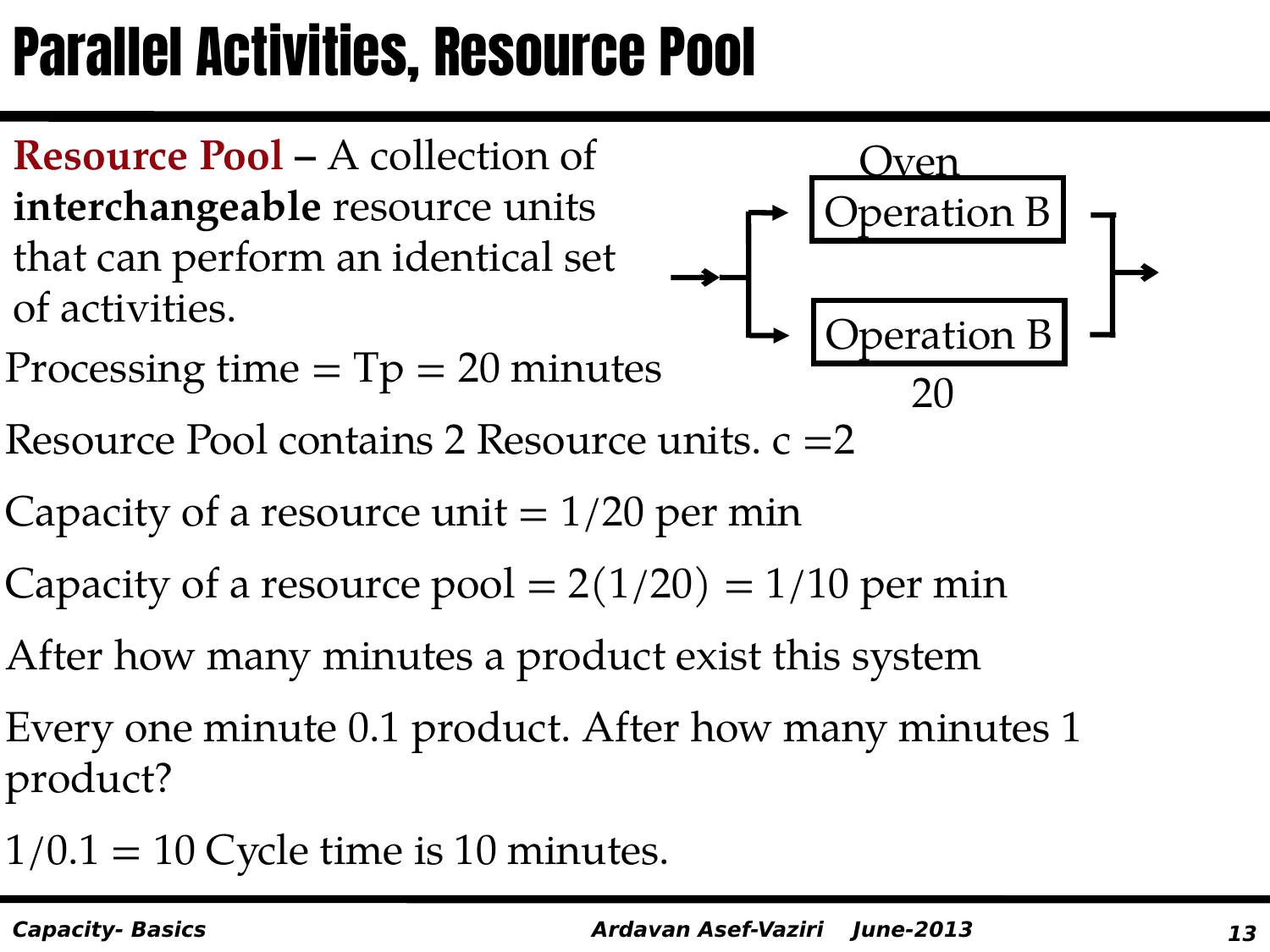

# Parallel Activities, Resource Pool
Resource Pool – A collection of interchangeable resource units that can perform an identical set of activities.

Oven
Operation B

Operation B
Processing time = Tp = 20 minutes
Resource Pool contains 2 Resource units. c =2
Capacity of a resource unit = 1/20 per min
Capacity of a resource pool = 2(1/20) = 1/10 per min
After how many minutes a product exist this system
Every one minute 0.1 product. After how many minutes 1 product?
1/0.1 = 10 Cycle time is 10 minutes.
20